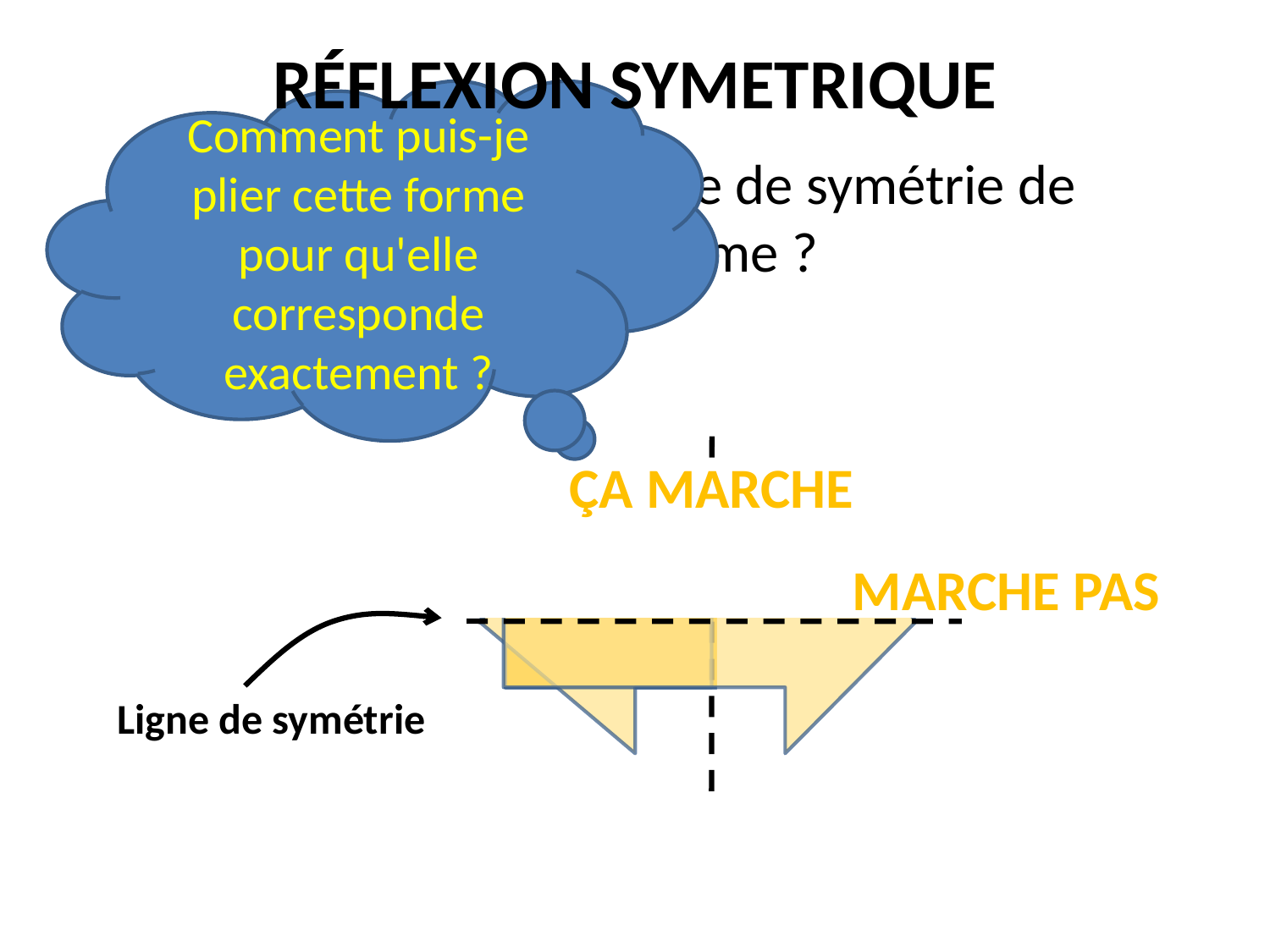

RÉFLEXION SYMETRIQUE
Comment puis-je plier cette forme pour qu'elle corresponde exactement ?
Où se trouve la ligne de symétrie de cette forme ?
ÇA MARCHE

MARCHE PAS

Ligne de symétrie